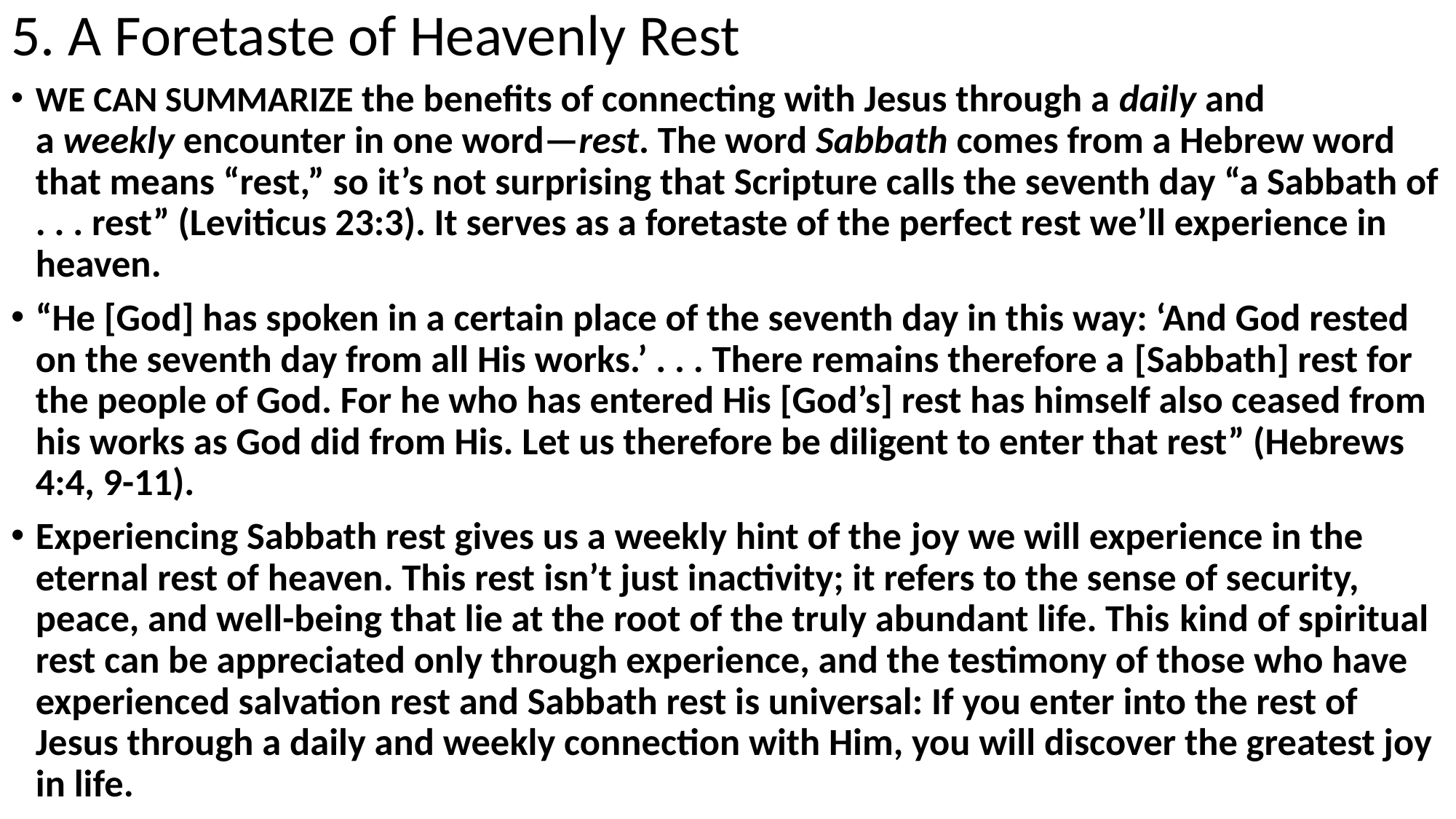

# 5. A Foretaste of Heavenly Rest
WE CAN SUMMARIZE the benefits of connecting with Jesus through a daily and a weekly encounter in one word—rest. The word Sabbath comes from a Hebrew word that means “rest,” so it’s not surprising that Scripture calls the seventh day “a Sabbath of . . . rest” (Leviticus 23:3). It serves as a foretaste of the perfect rest we’ll experience in heaven.
“He [God] has spoken in a certain place of the seventh day in this way: ‘And God rested on the seventh day from all His works.’ . . . There remains therefore a [Sabbath] rest for the people of God. For he who has entered His [God’s] rest has himself also ceased from his works as God did from His. Let us therefore be diligent to enter that rest” (Hebrews 4:4, 9-11).
Experiencing Sabbath rest gives us a weekly hint of the joy we will experience in the eternal rest of heaven. This rest isn’t just inactivity; it refers to the sense of security, peace, and well-being that lie at the root of the truly abundant life. This kind of spiritual rest can be appreciated only through experience, and the testimony of those who have experienced salvation rest and Sabbath rest is universal: If you enter into the rest of Jesus through a daily and weekly connection with Him, you will discover the greatest joy in life.